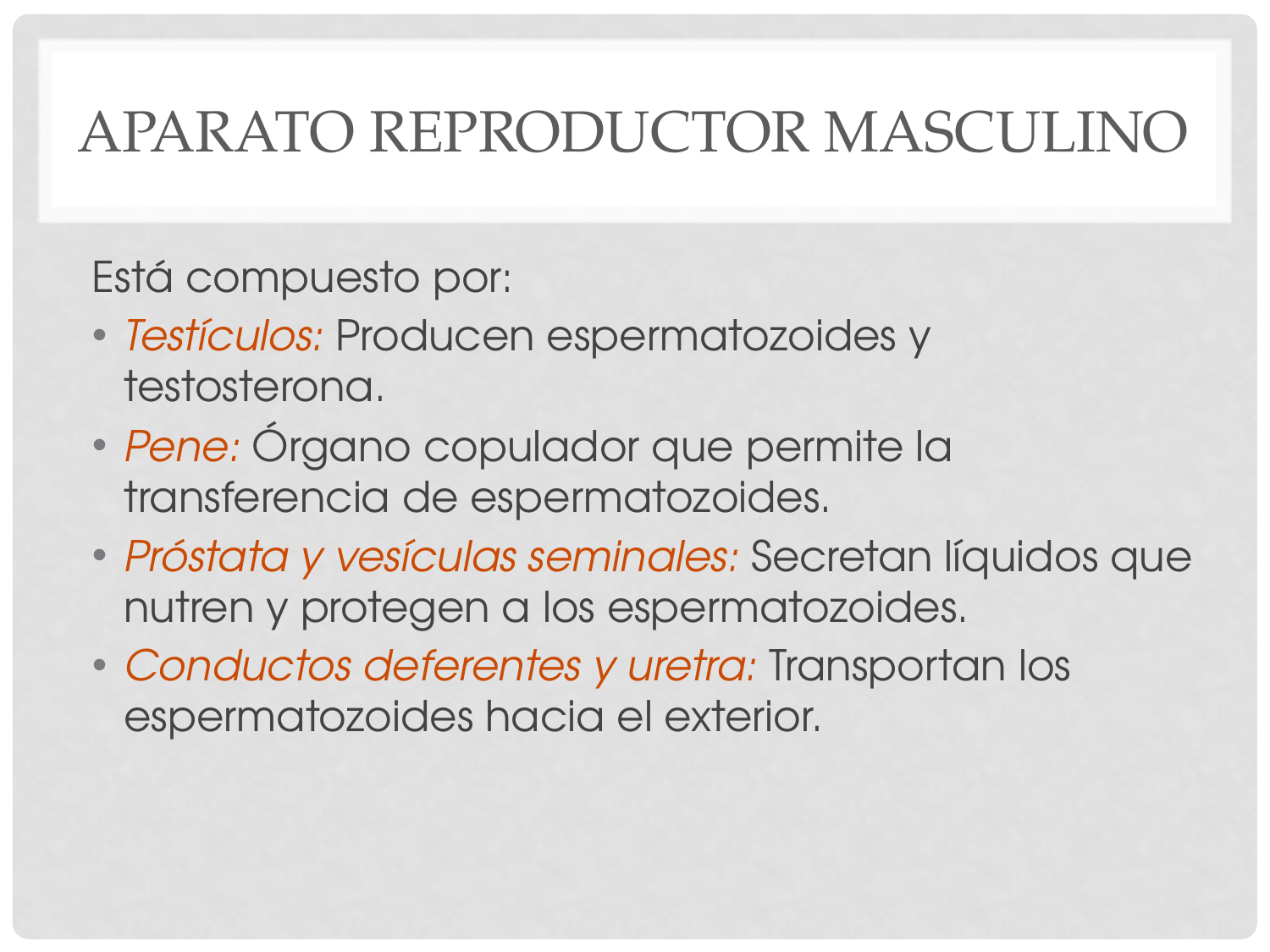

# Aparato reproductor masculino
Está compuesto por:
Testículos: Producen espermatozoides y testosterona.
Pene: Órgano copulador que permite la transferencia de espermatozoides.
Próstata y vesículas seminales: Secretan líquidos que nutren y protegen a los espermatozoides.
Conductos deferentes y uretra: Transportan los espermatozoides hacia el exterior.